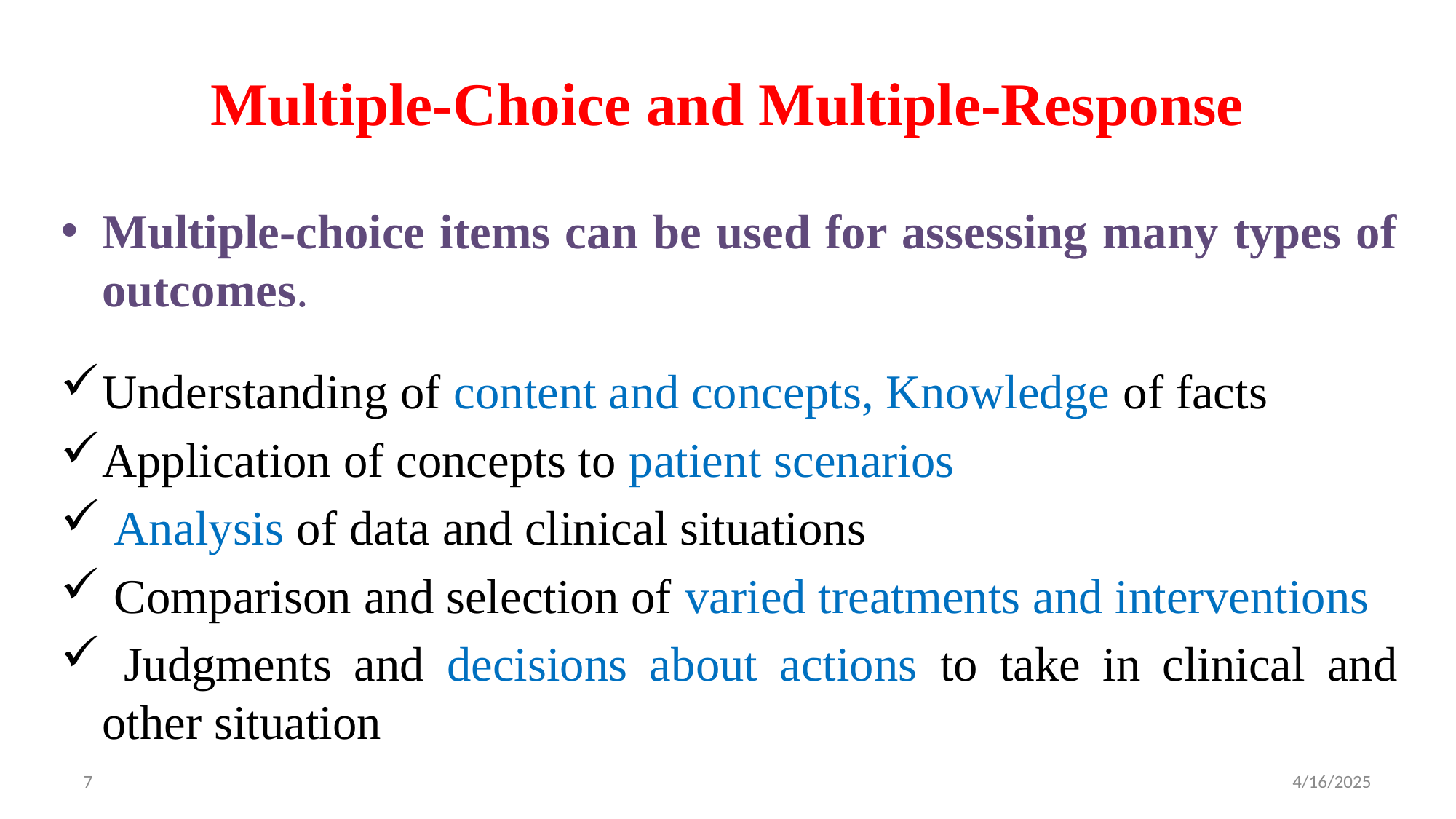

# Multiple-Choice and Multiple-Response
Multiple-choice items can be used for assessing many types of outcomes.

Understanding of content and concepts, Knowledge of facts
Application of concepts to patient scenarios
 Analysis of data and clinical situations
 Comparison and selection of varied treatments and interventions
 Judgments and decisions about actions to take in clinical and other situation
7
4/16/2025